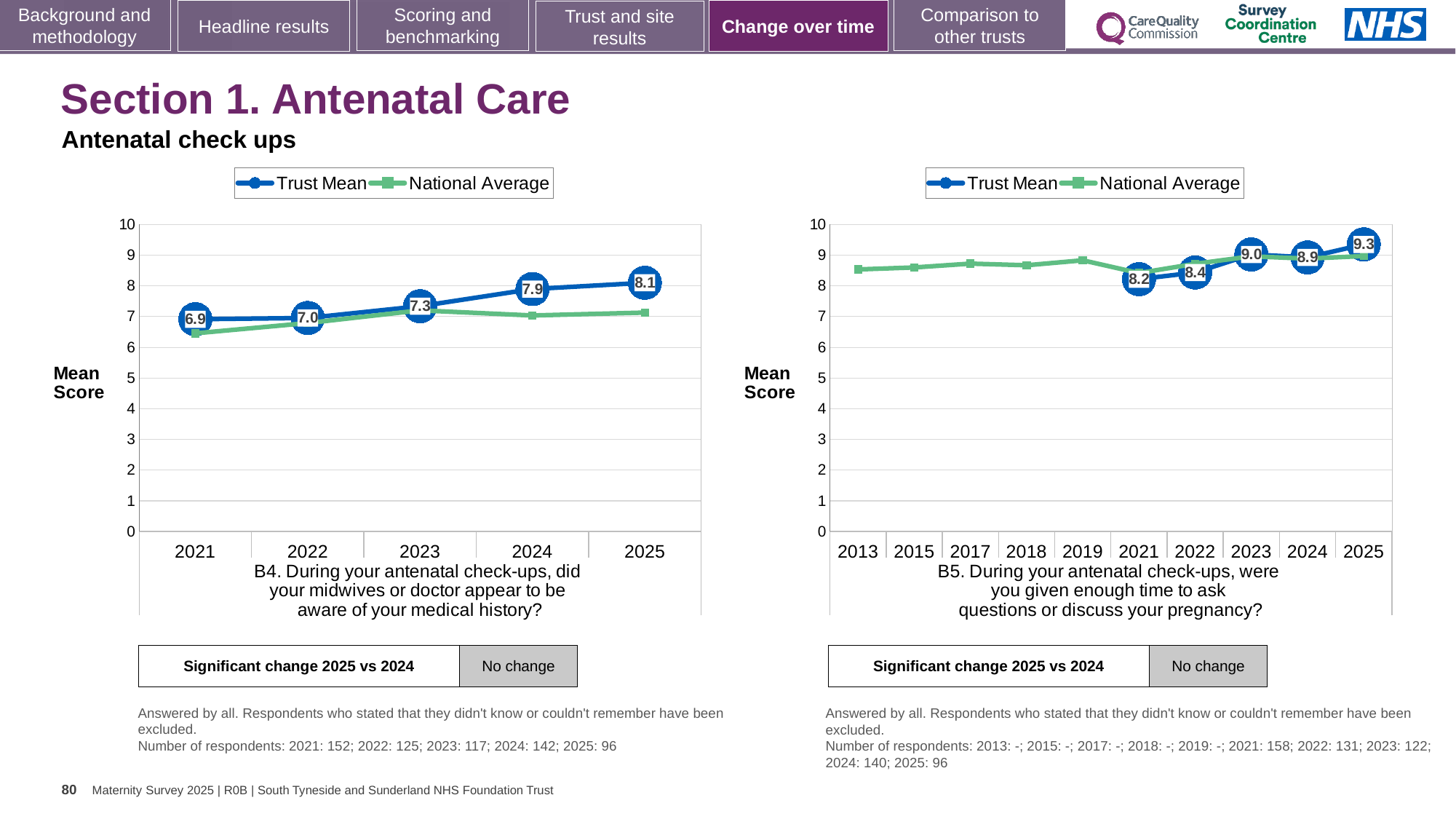

# Section 1. Antenatal Care
Antenatal check ups

### Chart

| Category | Trust Mean | National Average |
|---|---|---|
| 2021 | 6.914225501135772 | 6.455163447895841 |
| 2022 | 6.954311553608498 | 6.7896576930801 |
| 2023 | 7.337114740577424 | 7.201655927277624 |
| 2024 | 7.895914641343755 | 7.035712669914595 |
| 2025 | 8.100070914360137 | 7.128932333714427 |

### Chart

| Category | Trust Mean | National Average |
|---|---|---|
| 2013 | None | 8.534338668237579 |
| 2015 | None | 8.598099124847632 |
| 2017 | None | 8.723314376787982 |
| 2018 | None | 8.6696732268667 |
| 2019 | None | 8.83096682615885 |
| 2021 | 8.21733904963454 | 8.416259900267834 |
| 2022 | 8.433808812307696 | 8.718080276000922 |
| 2023 | 9.022356144405844 | 8.961248686411796 |
| 2024 | 8.926321428566387 | 8.885392546628402 |
| 2025 | 9.348957931372524 | 8.969742580414081 |
| Significant change 2025 vs 2024 | No change |
| --- | --- |
| Significant change 2025 vs 2024 | No change |
| --- | --- |
Answered by all. Respondents who stated that they didn't know or couldn't remember have been excluded.
Number of respondents: 2021: 152; 2022: 125; 2023: 117; 2024: 142; 2025: 96
Answered by all. Respondents who stated that they didn't know or couldn't remember have been excluded.
Number of respondents: 2013: -; 2015: -; 2017: -; 2018: -; 2019: -; 2021: 158; 2022: 131; 2023: 122; 2024: 140; 2025: 96
80